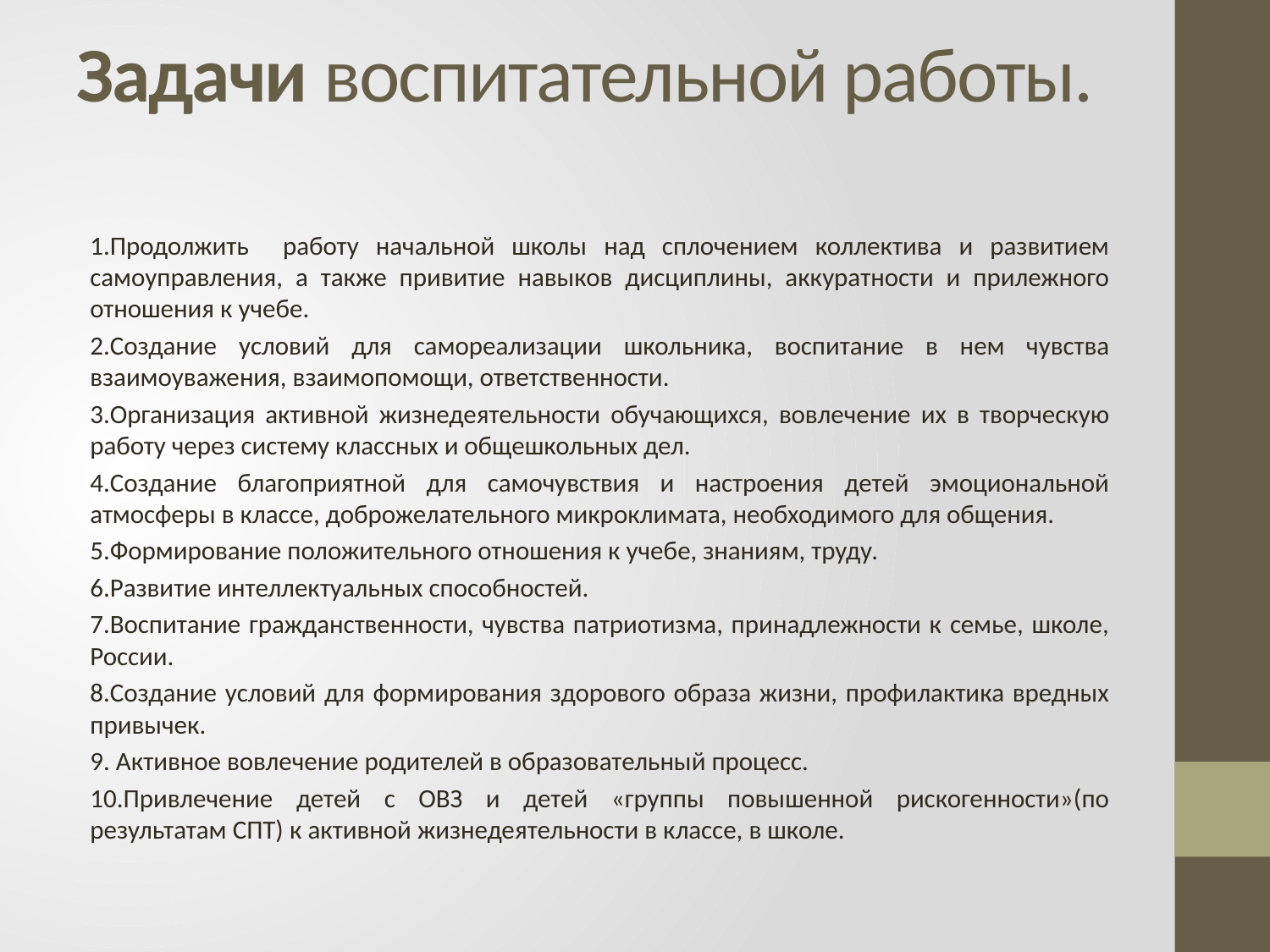

# Задачи воспитательной работы.
1.Продолжить  работу начальной школы над сплочением коллектива и развитием самоуправления, а также привитие навыков дисциплины, аккуратности и прилежного отношения к учебе.
2.Создание условий для самореализации школьника, воспитание в нем чувства взаимоуважения, взаимопомощи, ответственности.
3.Организация активной жизнедеятельности обучающихся, вовлечение их в творческую работу через систему классных и общешкольных дел.
4.Создание благоприятной для самочувствия и настроения детей эмоциональной атмосферы в классе, доброжелательного микроклимата, необходимого для общения.
5.Формирование положительного отношения к учебе, знаниям, труду.
6.Развитие интеллектуальных способностей.
7.Воспитание гражданственности, чувства патриотизма, принадлежности к семье, школе, России.
8.Создание условий для формирования здорового образа жизни, профилактика вредных привычек.
9. Активное вовлечение родителей в образовательный процесс.
10.Привлечение детей с ОВЗ и детей «группы повышенной рискогенности»(по результатам СПТ) к активной жизнедеятельности в классе, в школе.